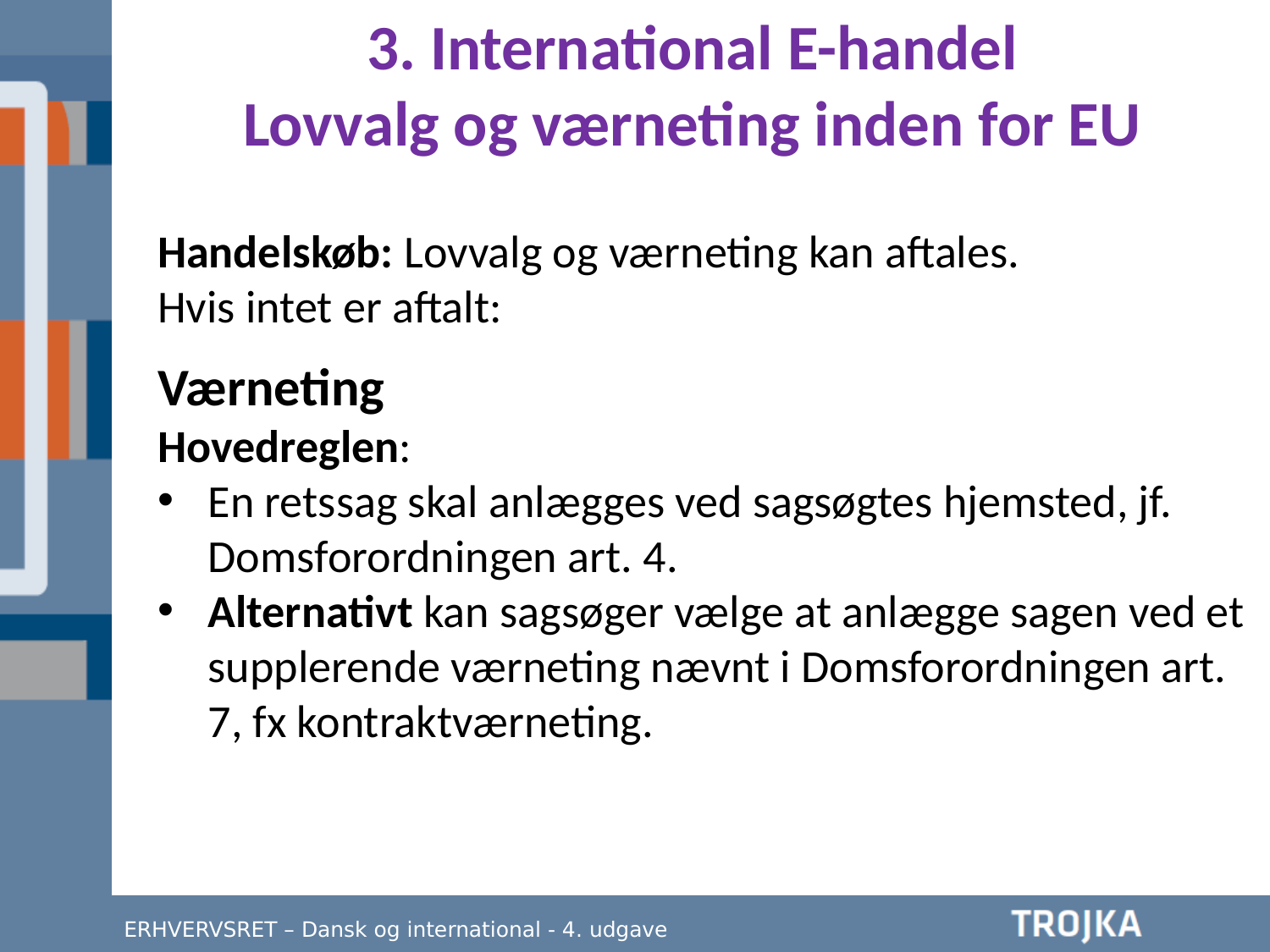

3. International E-handel
Lovvalg og værneting inden for EU
Handelskøb: Lovvalg og værneting kan aftales.
Hvis intet er aftalt:

Værneting
Hovedreglen:
En retssag skal anlægges ved sagsøgtes hjemsted, jf. Domsforordningen art. 4.
Alternativt kan sagsøger vælge at anlægge sagen ved et supplerende værneting nævnt i Domsforordningen art. 7, fx kontraktværneting.